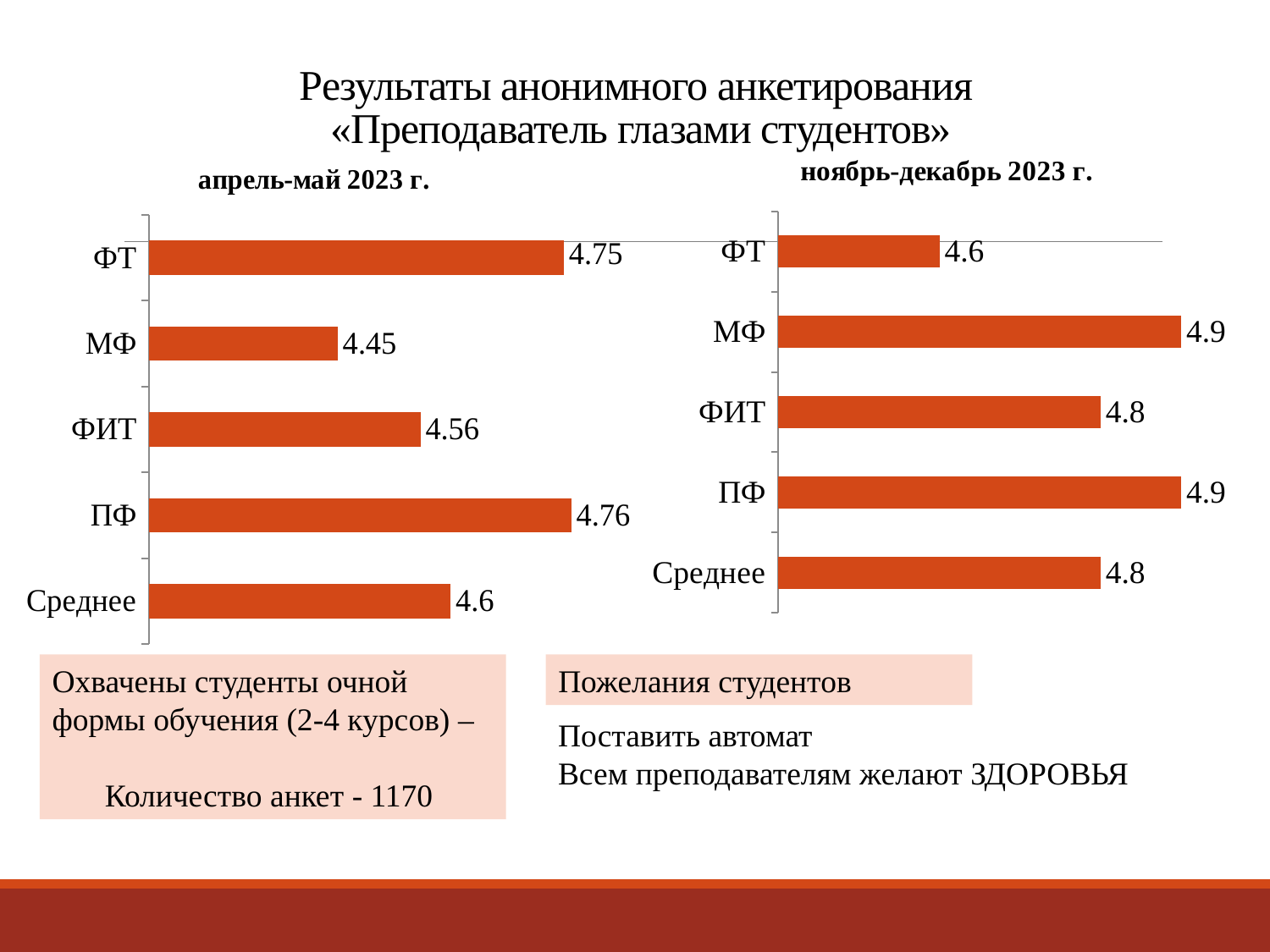

# Результаты анонимного анкетирования «Преподаватель глазами студентов»

### Chart: ноябрь-декабрь 2023 г.

| Category | июнь 2022 г., бакалавриат, очное |
|---|---|
| Среднее | 4.8 |
| ПФ | 4.9 |
| ФИТ | 4.8 |
| МФ | 4.9 |
| ФТ | 4.6 |

### Chart: апрель-май 2023 г.

| Category | июнь 2022 г., бакалавриат, очное |
|---|---|
| Среднее | 4.6 |
| ПФ | 4.76 |
| ФИТ | 4.56 |
| МФ | 4.45 |
| ФТ | 4.75 |
Охвачены студенты очной формы обучения (2-4 курсов) –

Количество анкет - 1170
Пожелания студентов
Поставить автомат
Всем преподавателям желают ЗДОРОВЬЯ